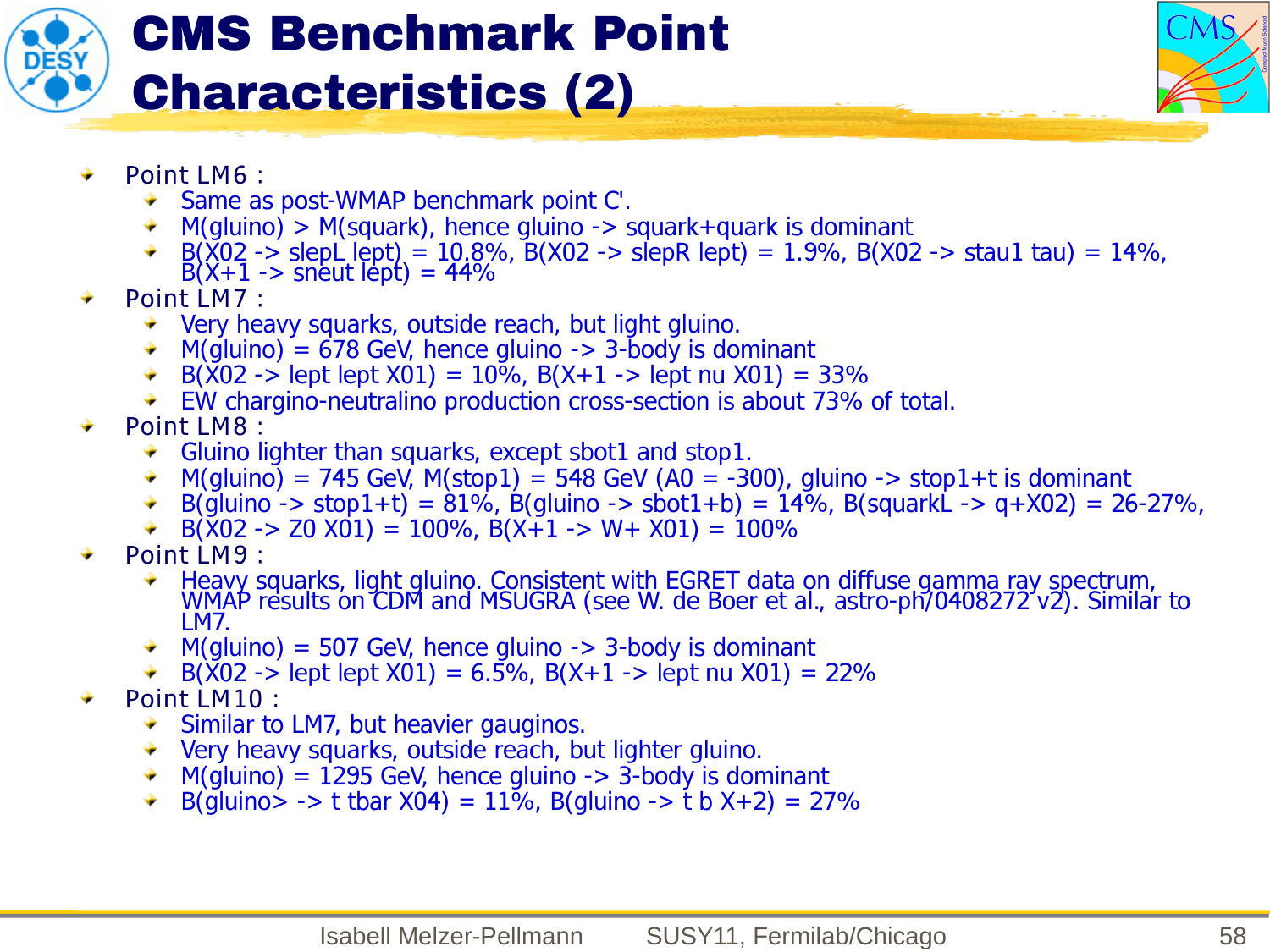

# CMS Benchmark Point Characteristics (2)
Point LM6 :
Same as post-WMAP benchmark point C'.
M(gluino) > M(squark), hence gluino -> squark+quark is dominant
B(X02 -> slepL lept) = 10.8%, B(X02 -> slepR lept) = 1.9%, B(X02 -> stau1 tau) = 14%, B(X+1 -> sneut lept) = 44%
Point LM7 :
Very heavy squarks, outside reach, but light gluino.
M(gluino) = 678 GeV, hence gluino -> 3-body is dominant
B(X02 -> lept lept X01) = 10%, B(X+1 -> lept nu X01) = 33%
EW chargino-neutralino production cross-section is about 73% of total.
Point LM8 :
Gluino lighter than squarks, except sbot1 and stop1.
M(gluino) = 745 GeV, M(stop1) = 548 GeV (A0 = -300), gluino -> stop1+t is dominant
B(gluino -> stop1+t) = 81%, B(gluino -> sbot1+b) = 14%, B(squarkL -> q+X02) = 26-27%,
B(X02 -> Z0 X01) = 100%, B(X+1 -> W+ X01) = 100%
Point LM9 :
Heavy squarks, light gluino. Consistent with EGRET data on diffuse gamma ray spectrum, WMAP results on CDM and MSUGRA (see W. de Boer et al., astro-ph/0408272 v2). Similar to LM7.
M(gluino) = 507 GeV, hence gluino -> 3-body is dominant
B(X02 -> lept lept X01) = 6.5%, B(X+1 -> lept nu X01) = 22%
Point LM10 :
Similar to LM7, but heavier gauginos.
Very heavy squarks, outside reach, but lighter gluino.
M(gluino) = 1295 GeV, hence gluino -> 3-body is dominant
B(gluino> -> t tbar X04) = 11%, B(gluino -> t b X+2) = 27%

58